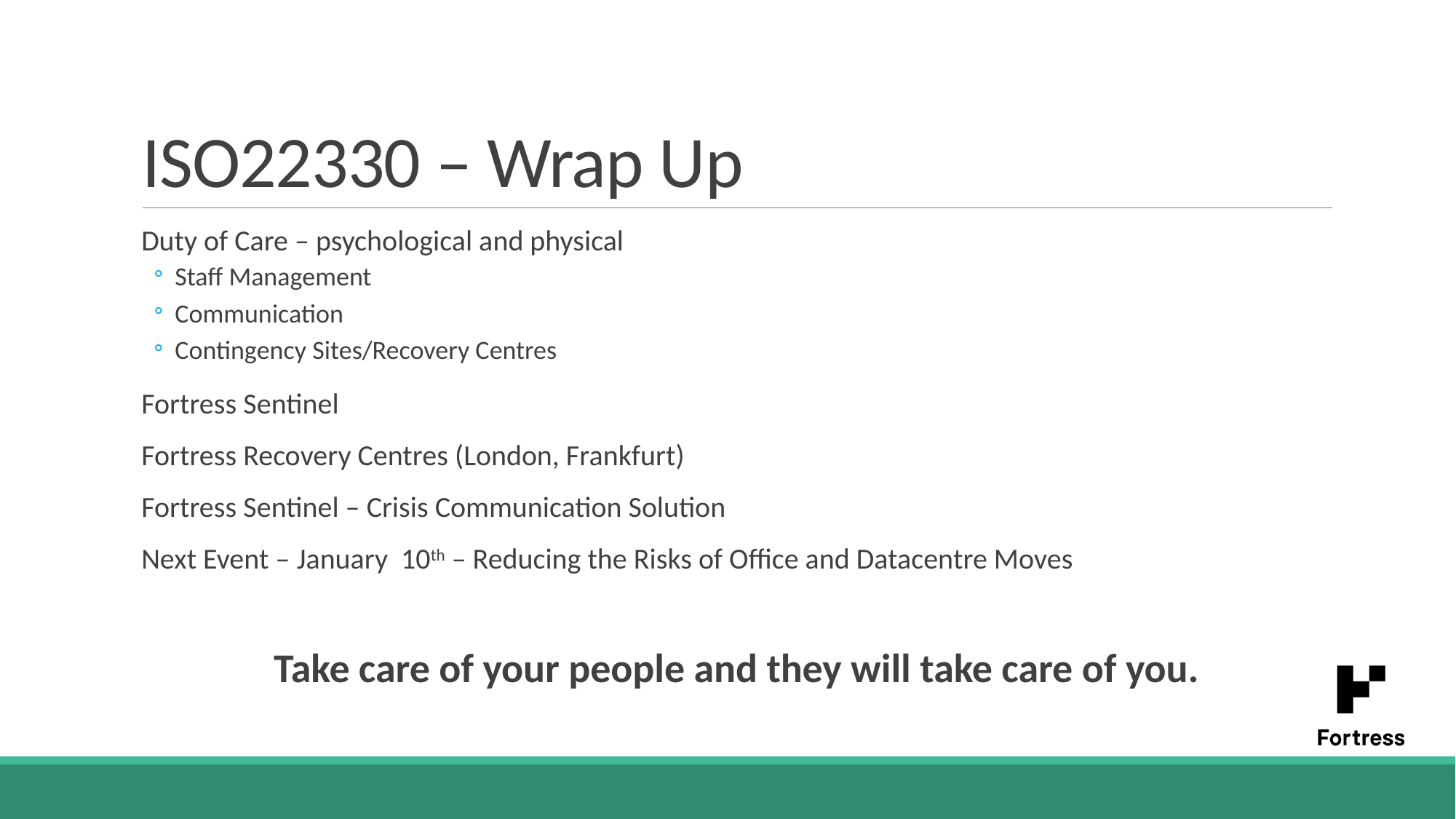

# ISO22330 – Wrap Up
Duty of Care – psychological and physical
Staff Management
Communication
Contingency Sites/Recovery Centres
Fortress Sentinel
Fortress Recovery Centres (London, Frankfurt)
Fortress Sentinel – Crisis Communication Solution
Next Event – January  10th – Reducing the Risks of Office and Datacentre Moves

Take care of your people and they will take care of you.